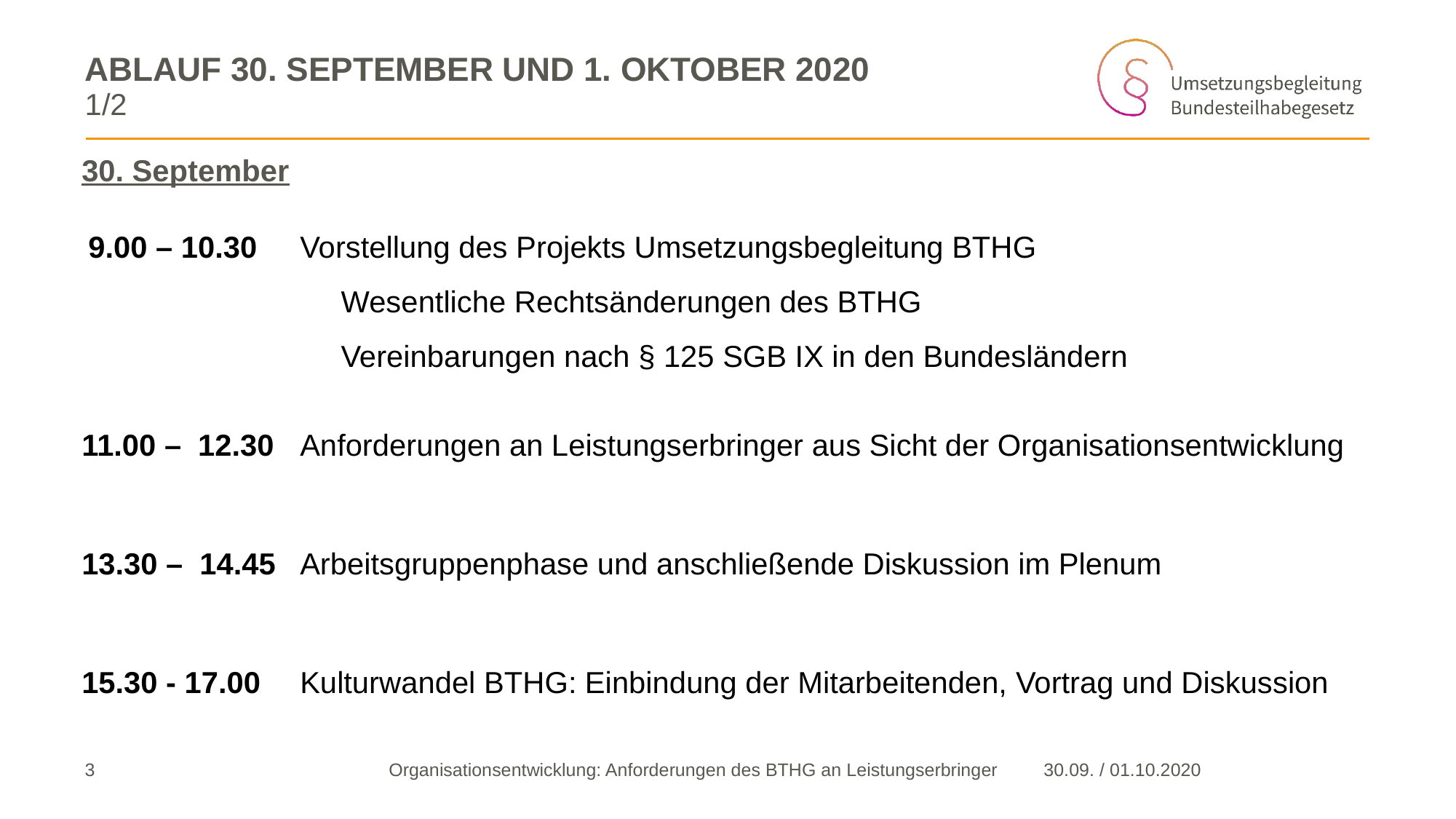

# Ablauf 30. September und 1. Oktober 2020
1/2
30. September
 9.00 – 10.30	Vorstellung des Projekts Umsetzungsbegleitung BTHG
			Wesentliche Rechtsänderungen des BTHG
			Vereinbarungen nach § 125 SGB IX in den Bundesländern

11.00 –  12.30	Anforderungen an Leistungserbringer aus Sicht der Organisationsentwicklung

13.30 –  14.45	Arbeitsgruppenphase und anschließende Diskussion im Plenum

15.30 - 17.00	Kulturwandel BTHG: Einbindung der Mitarbeitenden, Vortrag und Diskussion
3
Organisationsentwicklung: Anforderungen des BTHG an Leistungserbringer 	30.09. / 01.10.2020